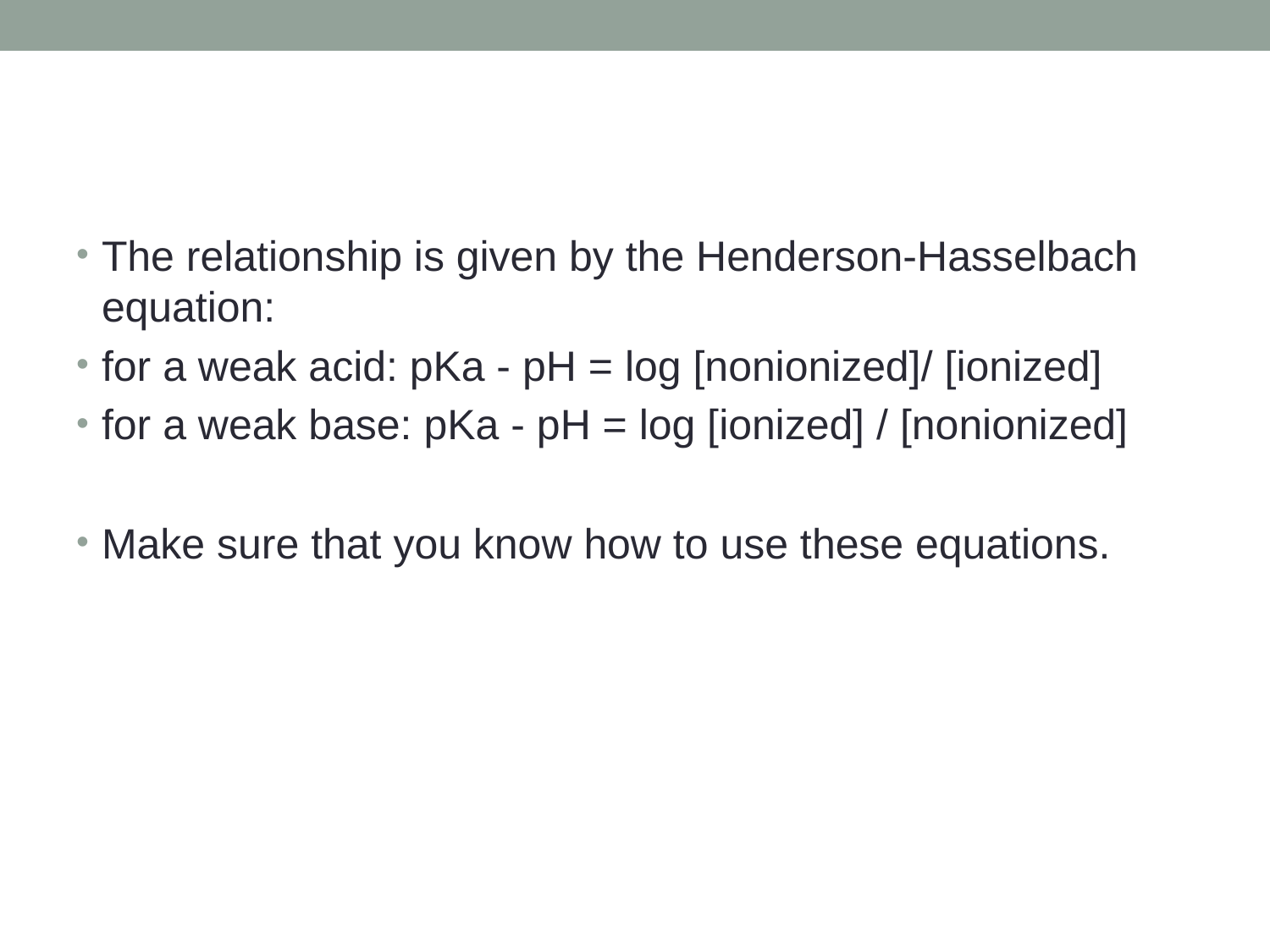

#
The relationship is given by the Henderson-Hasselbach equation:
for a weak acid: pKa - pH = log [nonionized]/ [ionized]
for a weak base: pKa - pH = log [ionized] / [nonionized]

Make sure that you know how to use these equations.